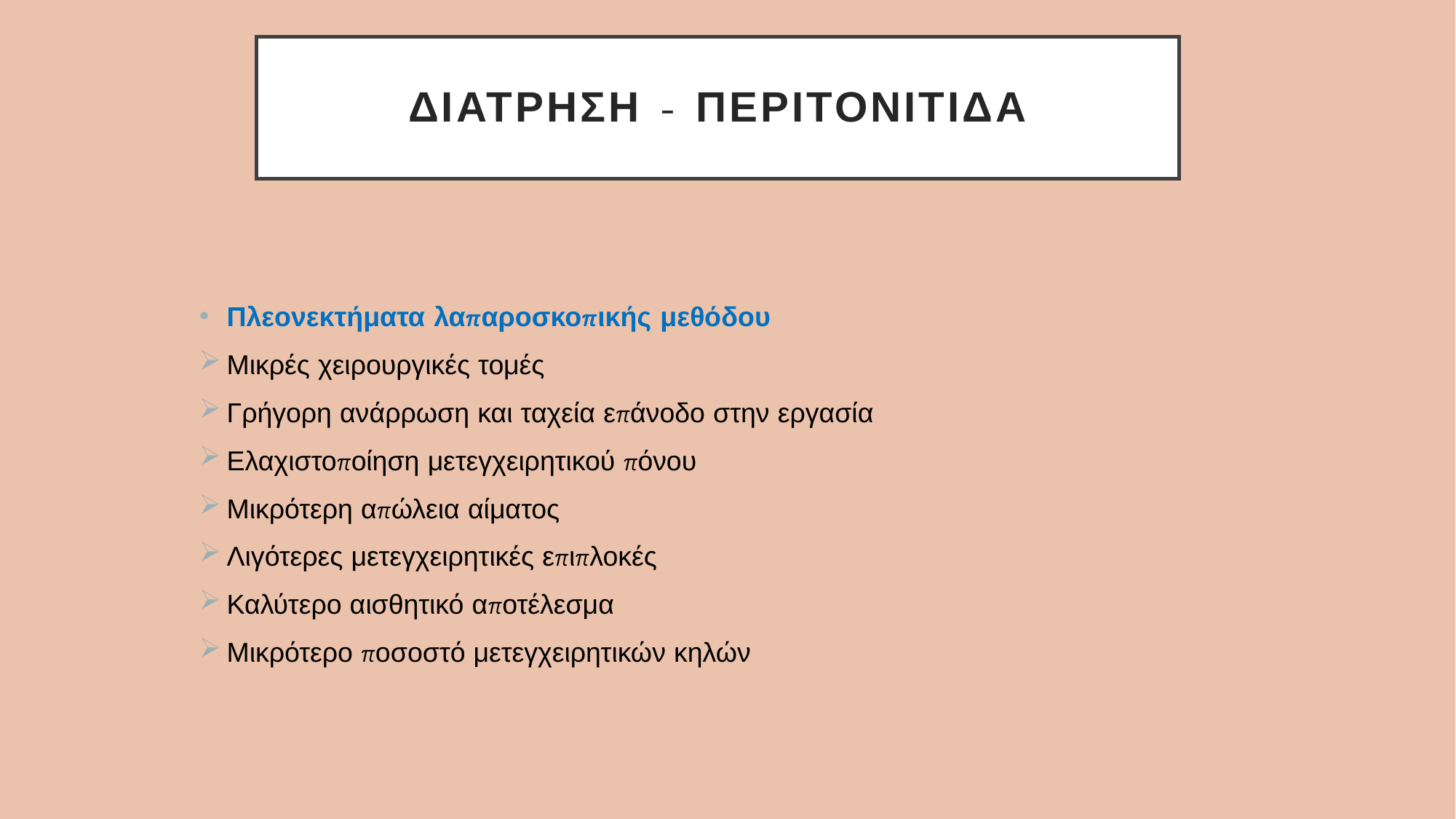

# ΔΙΑΤΡΗΣΗ - ΠΕΡΙΤΟΝΙΤΙΔΑ

Πλεονεκτήματα λαπαροσκοπικής μεθόδου
Μικρές χειρουργικές τομές
Γρήγορη ανάρρωση και ταχεία επάνοδο στην εργασία
Ελαχιστοποίηση μετεγχειρητικού πόνου
Μικρότερη απώλεια αίματος
Λιγότερες μετεγχειρητικές επιπλοκές
Καλύτερο αισθητικό αποτέλεσμα
Μικρότερο ποσοστό μετεγχειρητικών κηλών